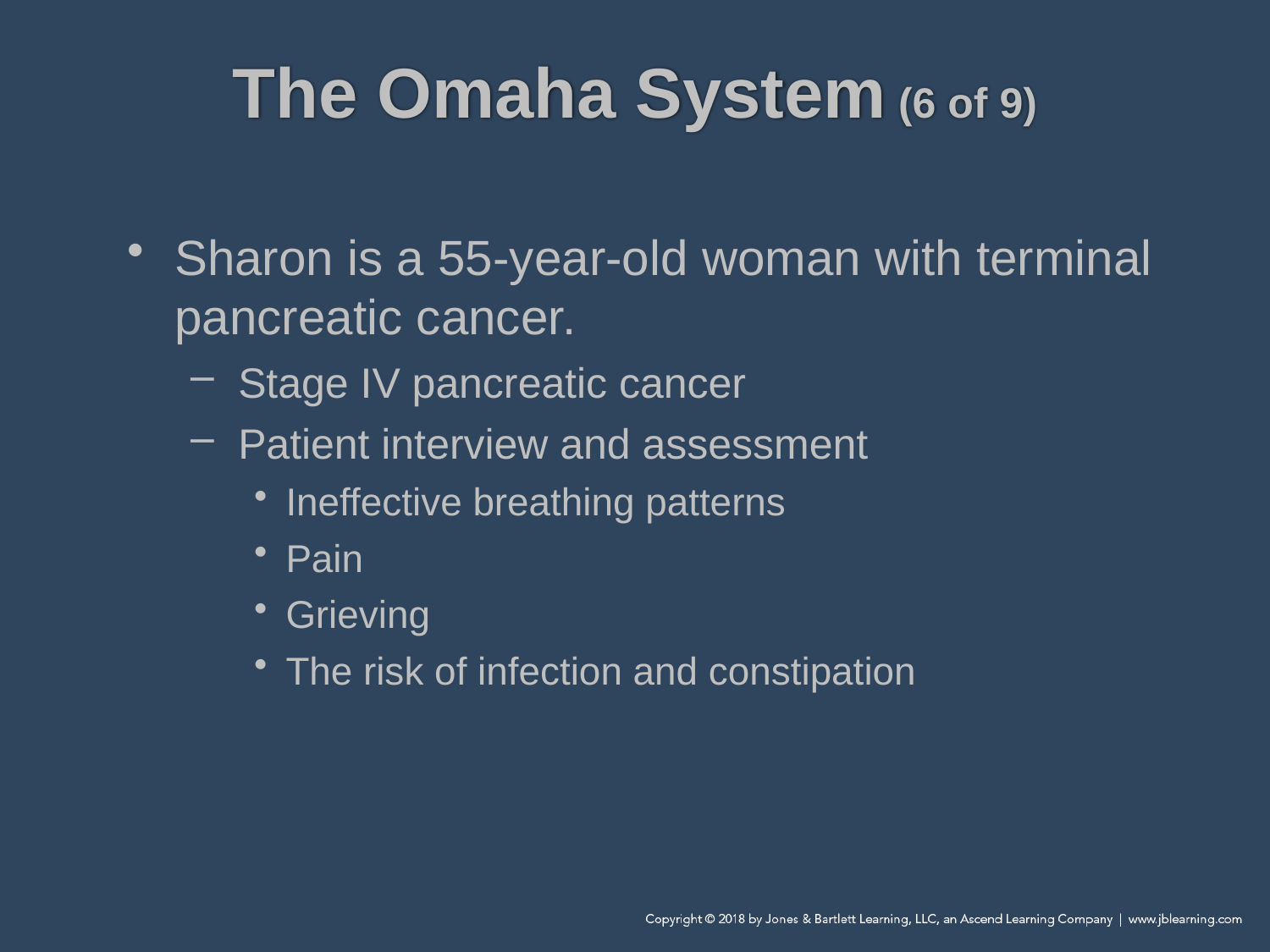

# The Omaha System (6 of 9)
Sharon is a 55-year-old woman with terminal pancreatic cancer.
Stage IV pancreatic cancer
Patient interview and assessment
Ineffective breathing patterns
Pain
Grieving
The risk of infection and constipation